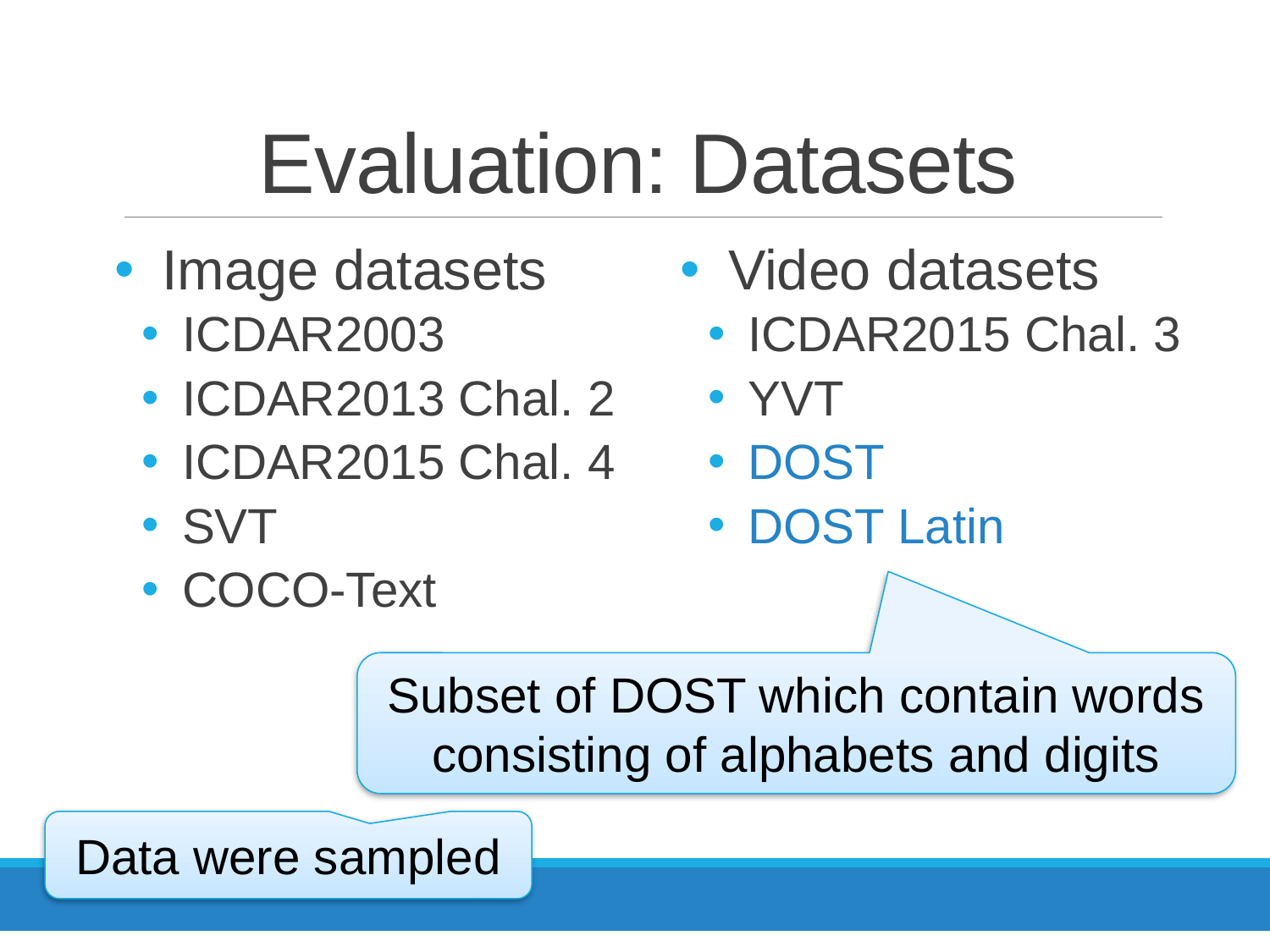

# Evaluation: Datasets
Image datasets
ICDAR2003
ICDAR2013 Chal. 2
ICDAR2015 Chal. 4
SVT
COCO-Text
Video datasets
ICDAR2015 Chal. 3
YVT
DOST
DOST Latin
Subset of DOST which contain words consisting of alphabets and digits
Data were sampled